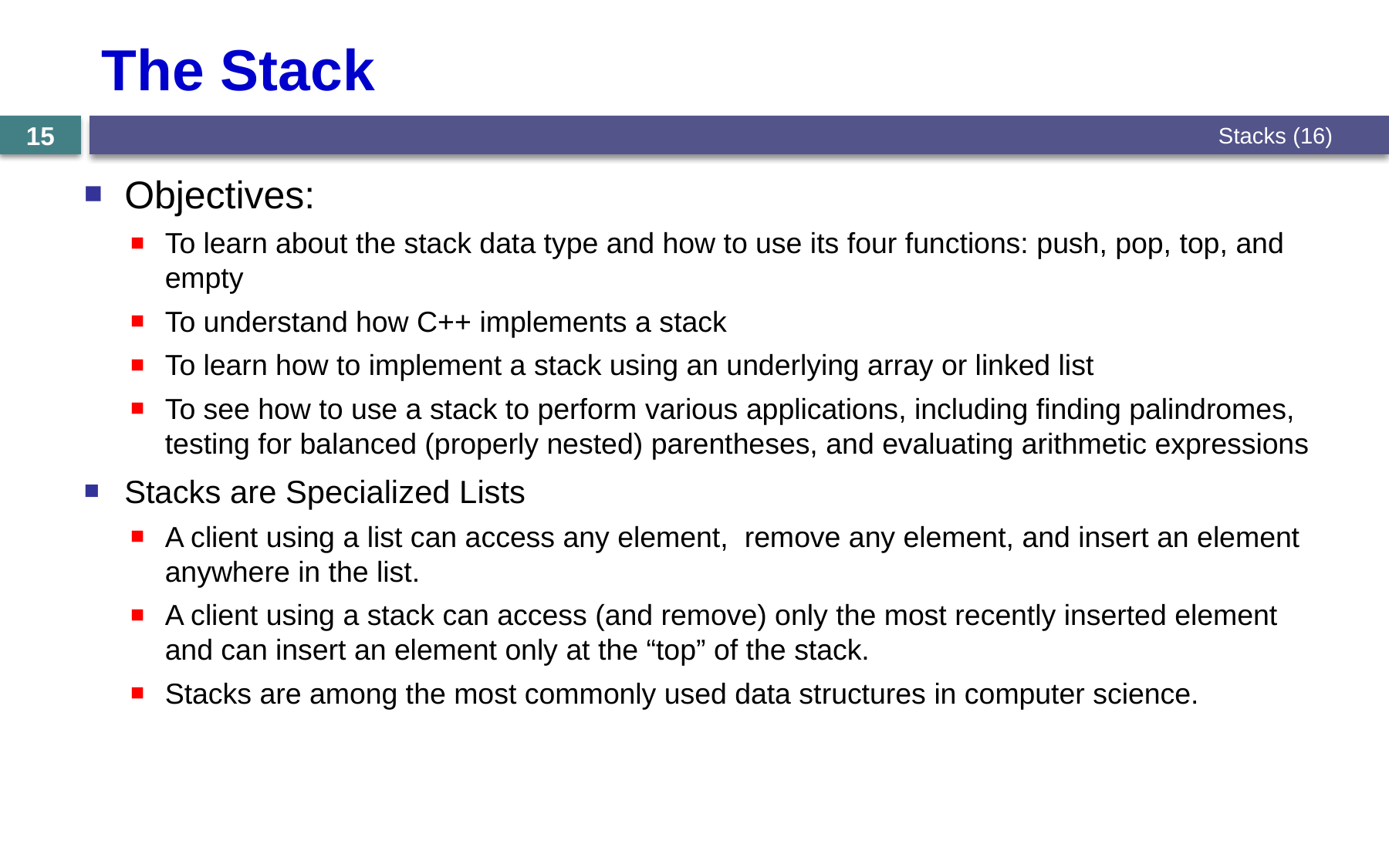

# The Stack
Stacks (16)
15
Objectives:
To learn about the stack data type and how to use its four functions: push, pop, top, and empty
To understand how C++ implements a stack
To learn how to implement a stack using an underlying array or linked list
To see how to use a stack to perform various applications, including finding palindromes, testing for balanced (properly nested) parentheses, and evaluating arithmetic expressions
Stacks are Specialized Lists
A client using a list can access any element,  remove any element, and insert an element anywhere in the list.
A client using a stack can access (and remove) only the most recently inserted element and can insert an element only at the “top” of the stack.
Stacks are among the most commonly used data structures in computer science.